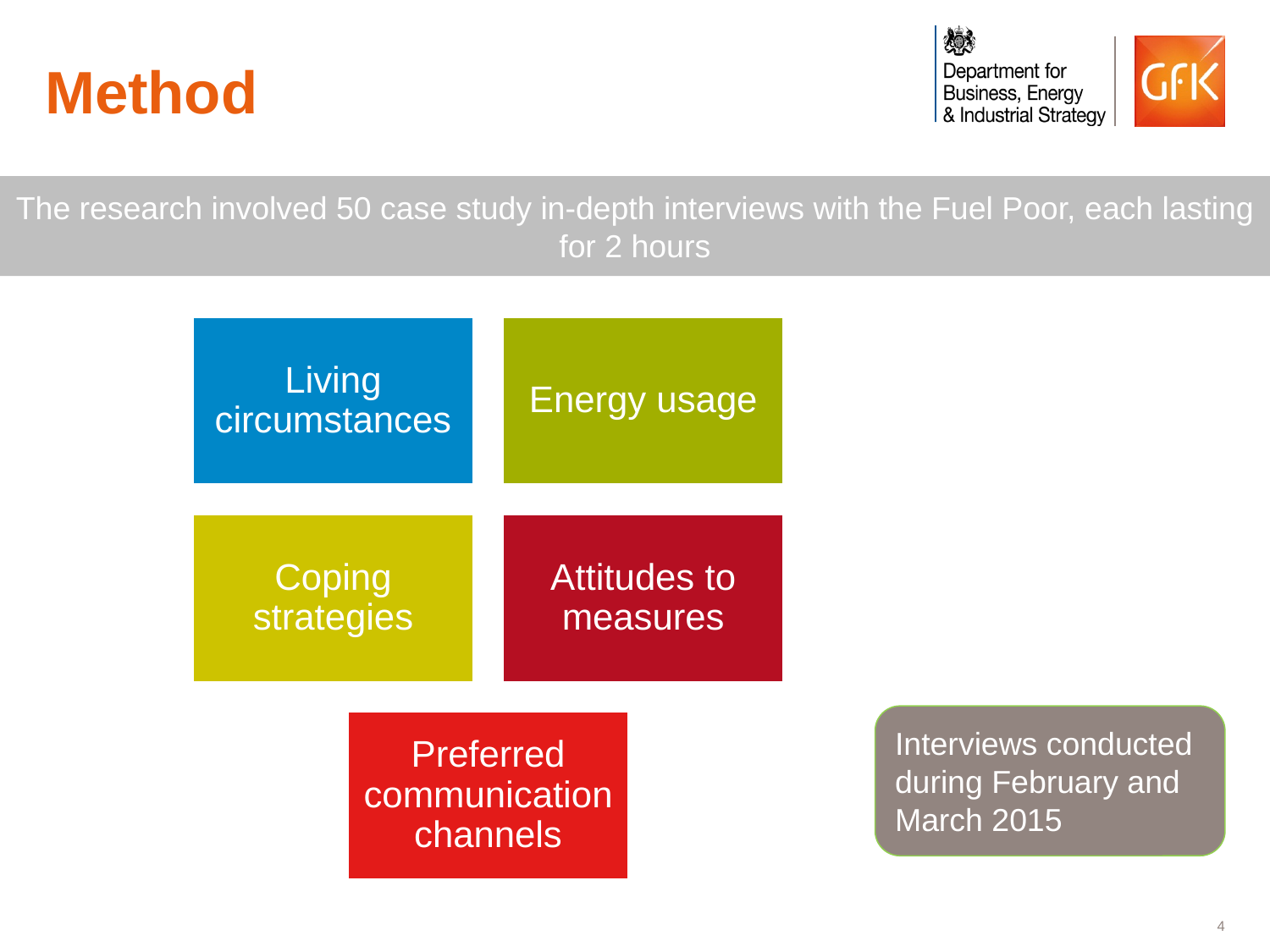

# Method
The research involved 50 case study in-depth interviews with the Fuel Poor, each lasting for 2 hours
Living circumstances
Energy usage
Coping strategies
Attitudes to measures
Preferred communication channels
Interviews conducted during February and March 2015